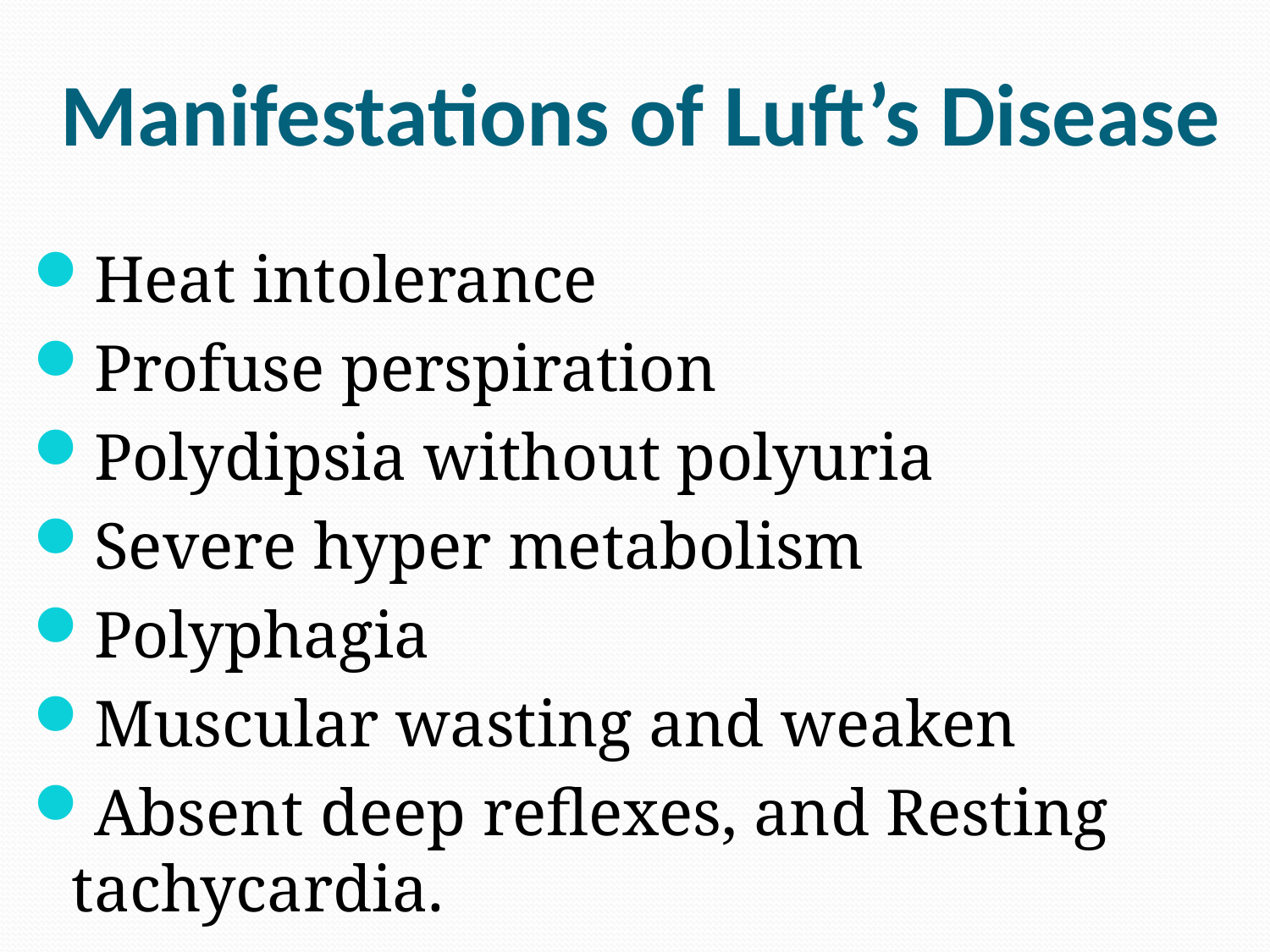

# Manifestations of Luft’s Disease
Heat intolerance
Profuse perspiration
Polydipsia without polyuria
Severe hyper metabolism
Polyphagia
Muscular wasting and weaken
Absent deep reflexes, and Resting tachycardia.